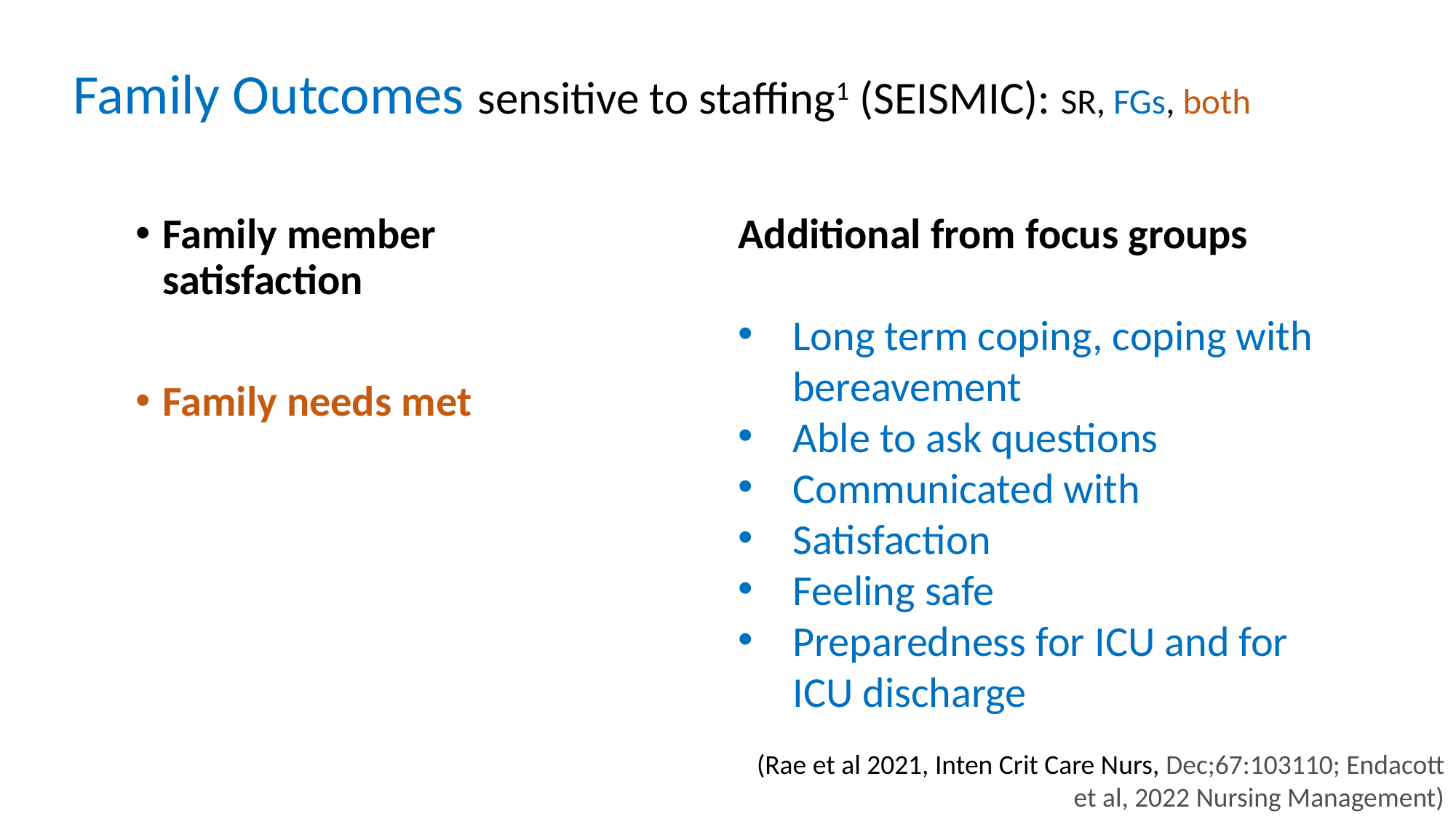

# Family Outcomes sensitive to staffing1 (SEISMIC): SR, FGs, both
Additional from focus groups

Long term coping, coping with bereavement
Able to ask questions
Communicated with
Satisfaction
Feeling safe
Preparedness for ICU and for ICU discharge
Family member satisfaction

Family needs met

(Rae et al 2021, Inten Crit Care Nurs, Dec;67:103110; Endacott et al, 2022 Nursing Management)